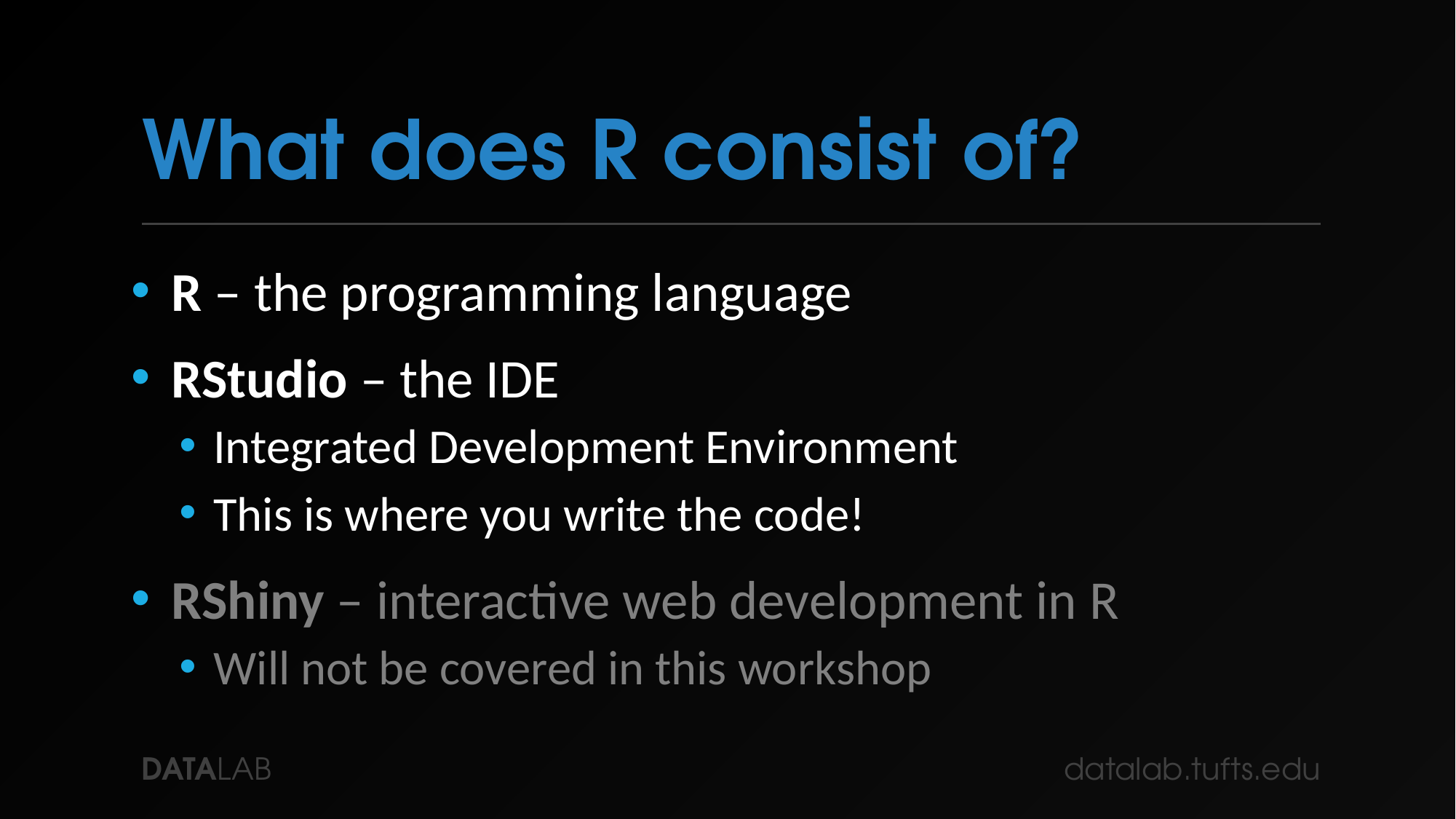

# What does R consist of?
R – the programming language
RStudio – the IDE
Integrated Development Environment
This is where you write the code!
RShiny – interactive web development in R
Will not be covered in this workshop